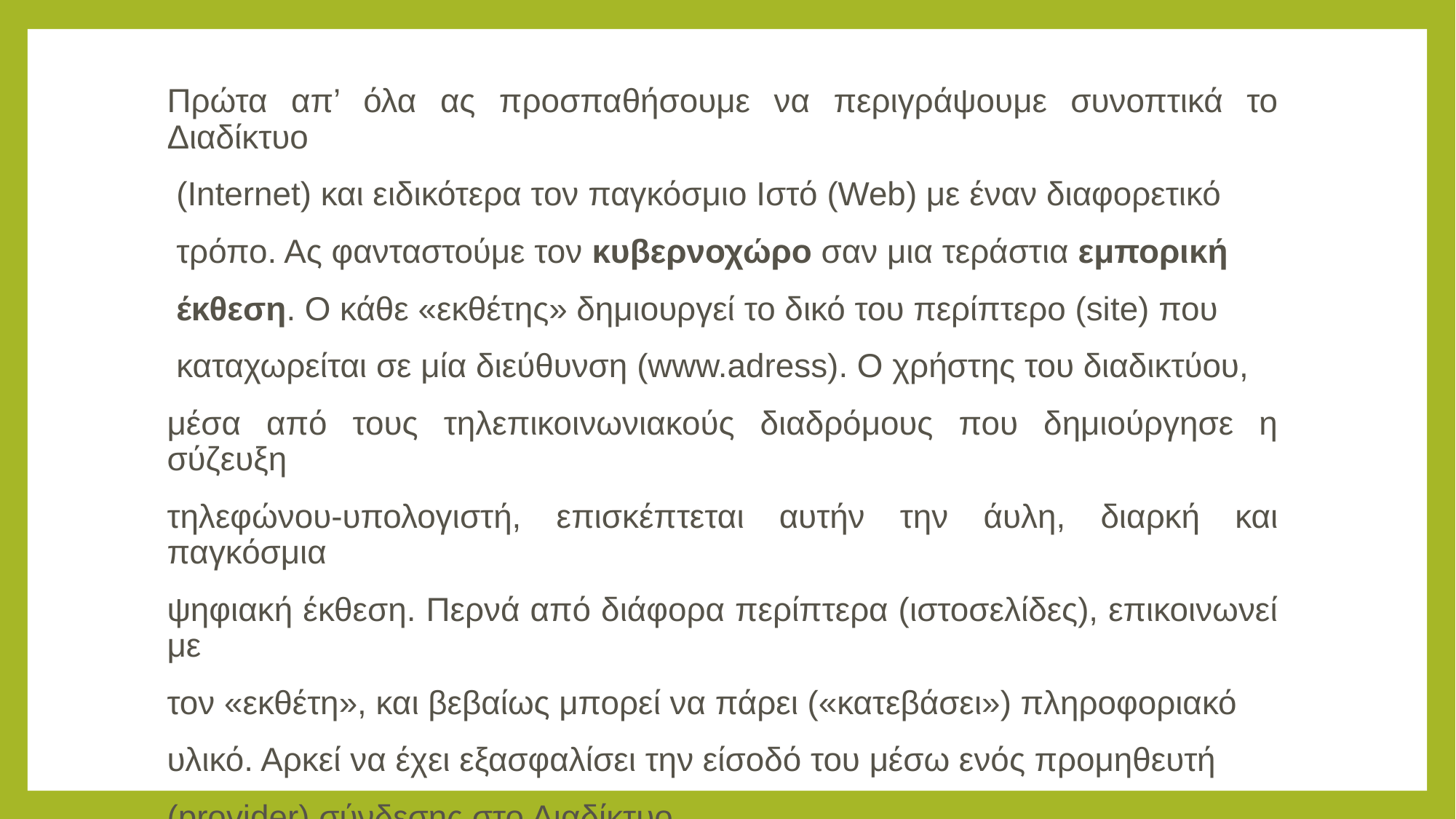

Πρώτα απ’ όλα ας προσπαθήσουμε να περιγράψουμε συνοπτικά το Διαδίκτυο
 (Internet) και ειδικότερα τον παγκόσμιο Ιστό (Web) με έναν διαφορετικό
 τρόπο. Ας φανταστούμε τον κυβερνοχώρο σαν μια τεράστια εμπορική
 έκθεση. Ο κάθε «εκθέτης» δημιουργεί το δικό του περίπτερο (site) που
 καταχωρείται σε μία διεύθυνση (www.adress). Ο χρήστης του διαδικτύου,
μέσα από τους τηλεπικοινωνιακούς διαδρόμους που δημιούργησε η σύζευξη
τηλεφώνου-υπολογιστή, επισκέπτεται αυτήν την άυλη, διαρκή και παγκόσμια
ψηφιακή έκθεση. Περνά από διάφορα περίπτερα (ιστοσελίδες), επικοινωνεί με
τον «εκθέτη», και βεβαίως μπορεί να πάρει («κατεβάσει») πληροφοριακό
υλικό. Αρκεί να έχει εξασφαλίσει την είσοδό του μέσω ενός προμηθευτή
(provider) σύνδεσης στο Διαδίκτυο.